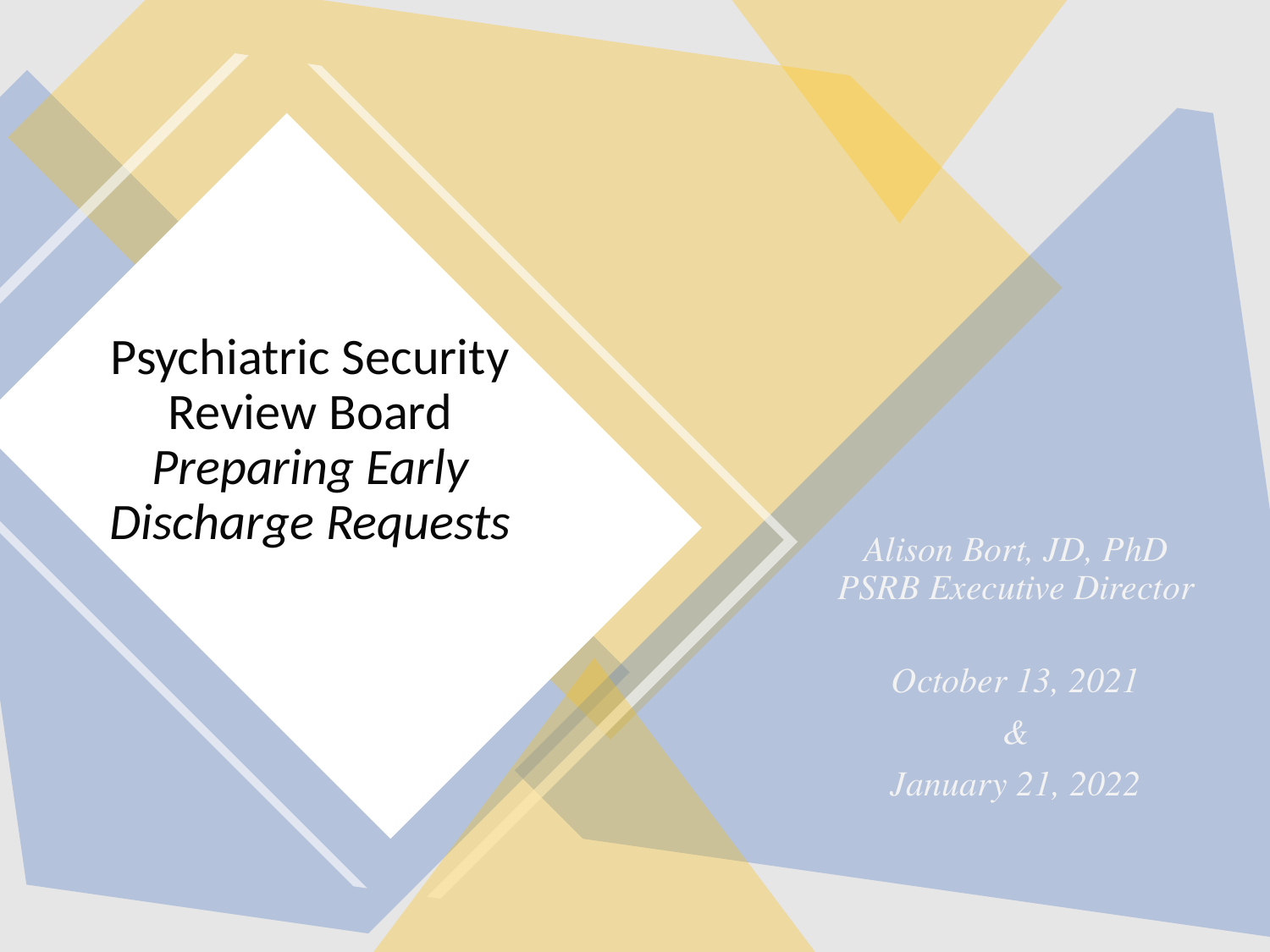

# Psychiatric Security Review Board Preparing Early Discharge Requests
Alison Bort, JD, PhD
PSRB Executive Director
October 13, 2021
&
January 21, 2022